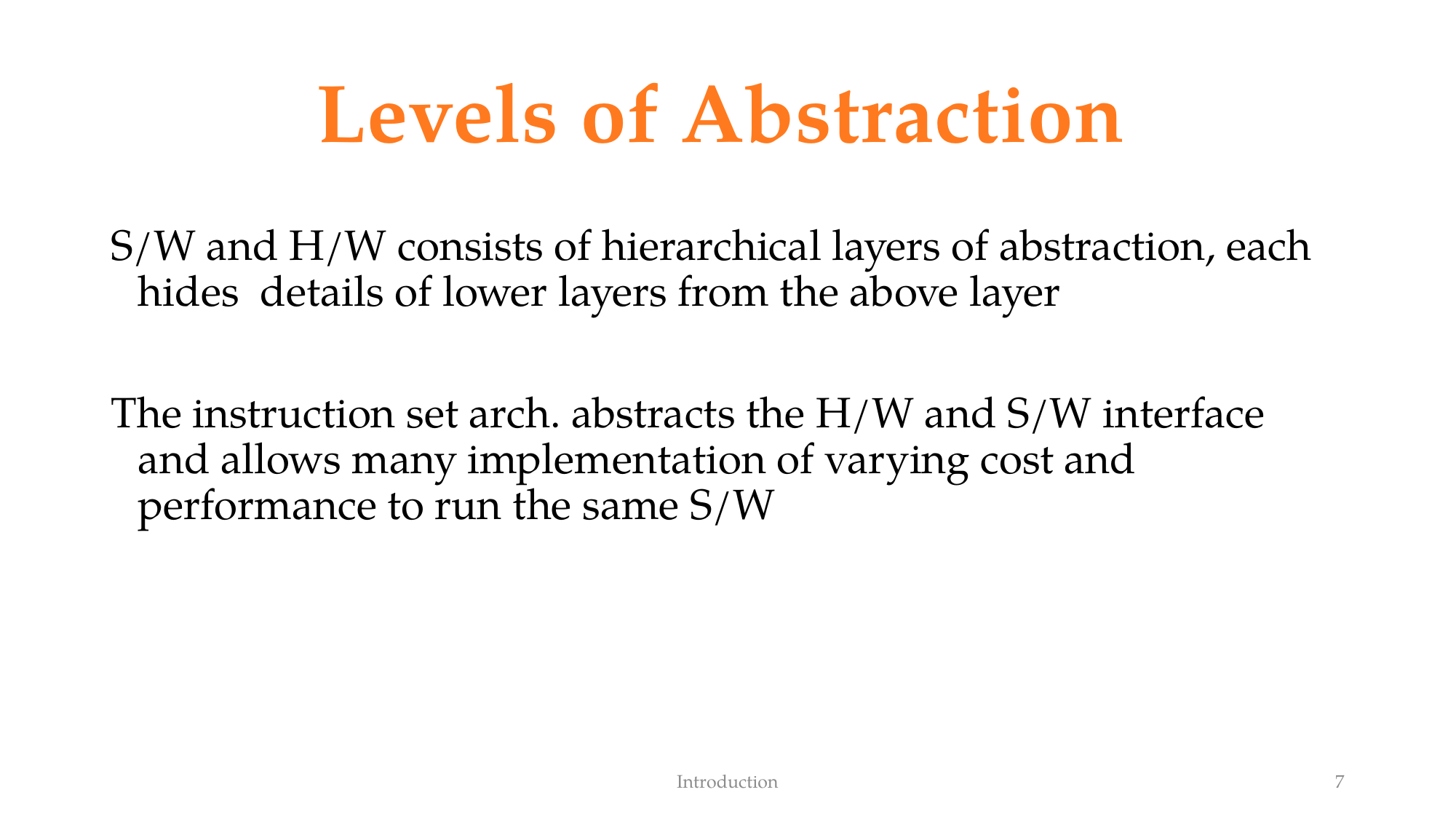

Levels of Abstraction
S/W and H/W consists of hierarchical layers of abstraction, each hides  details of lower layers from the above layer

The instruction set arch. abstracts the H/W and S/W interface and allows many implementation of varying cost and performance to run the same S/W

Introduction
7